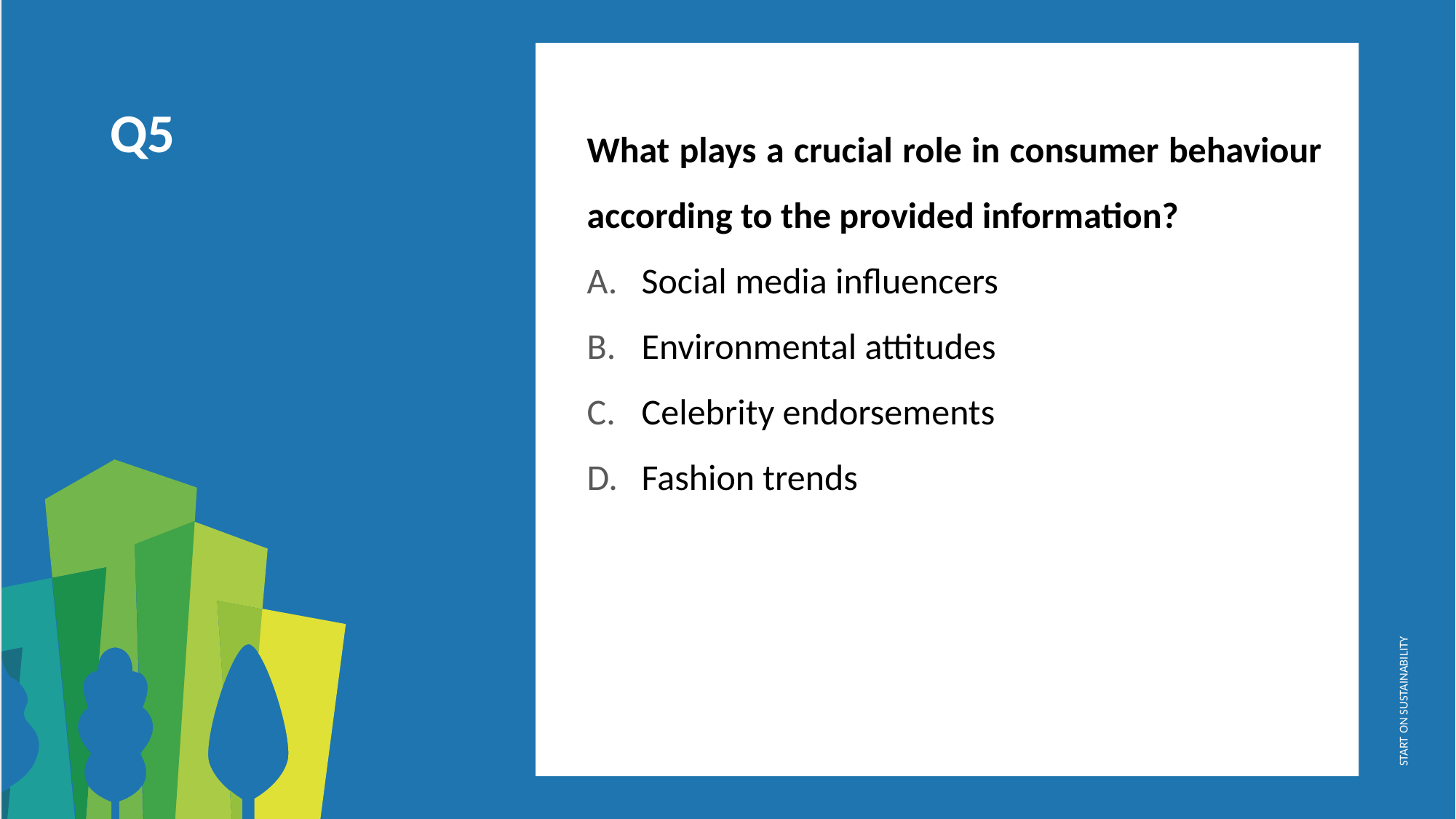

What plays a crucial role in consumer behaviour according to the provided information?
Social media influencers
Environmental attitudes
Celebrity endorsements
Fashion trends
Q5